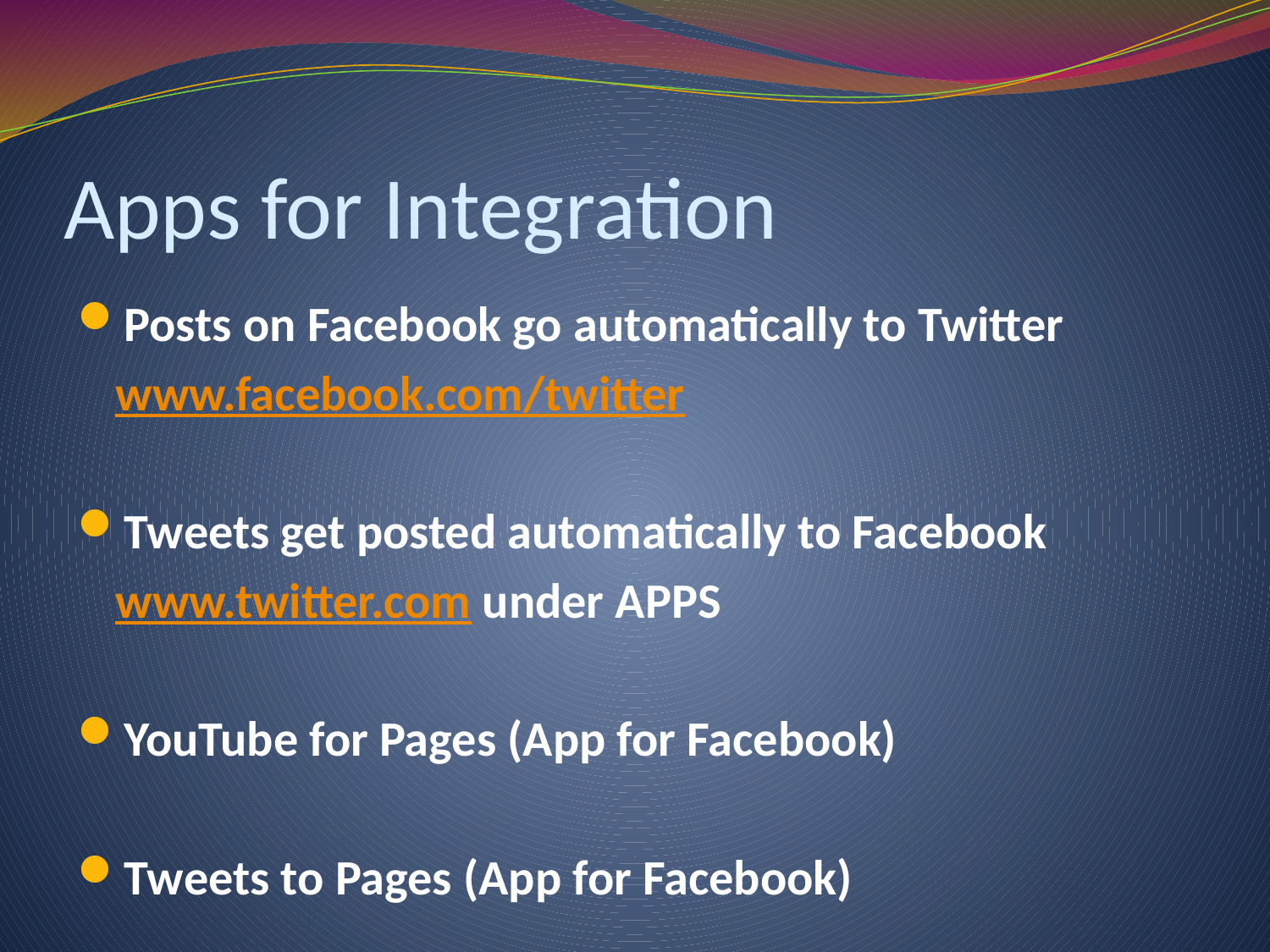

# Apps for Integration
Posts on Facebook go automatically to Twitter
	www.facebook.com/twitter

Tweets get posted automatically to Facebook
	www.twitter.com under APPS

YouTube for Pages (App for Facebook)

Tweets to Pages (App for Facebook)